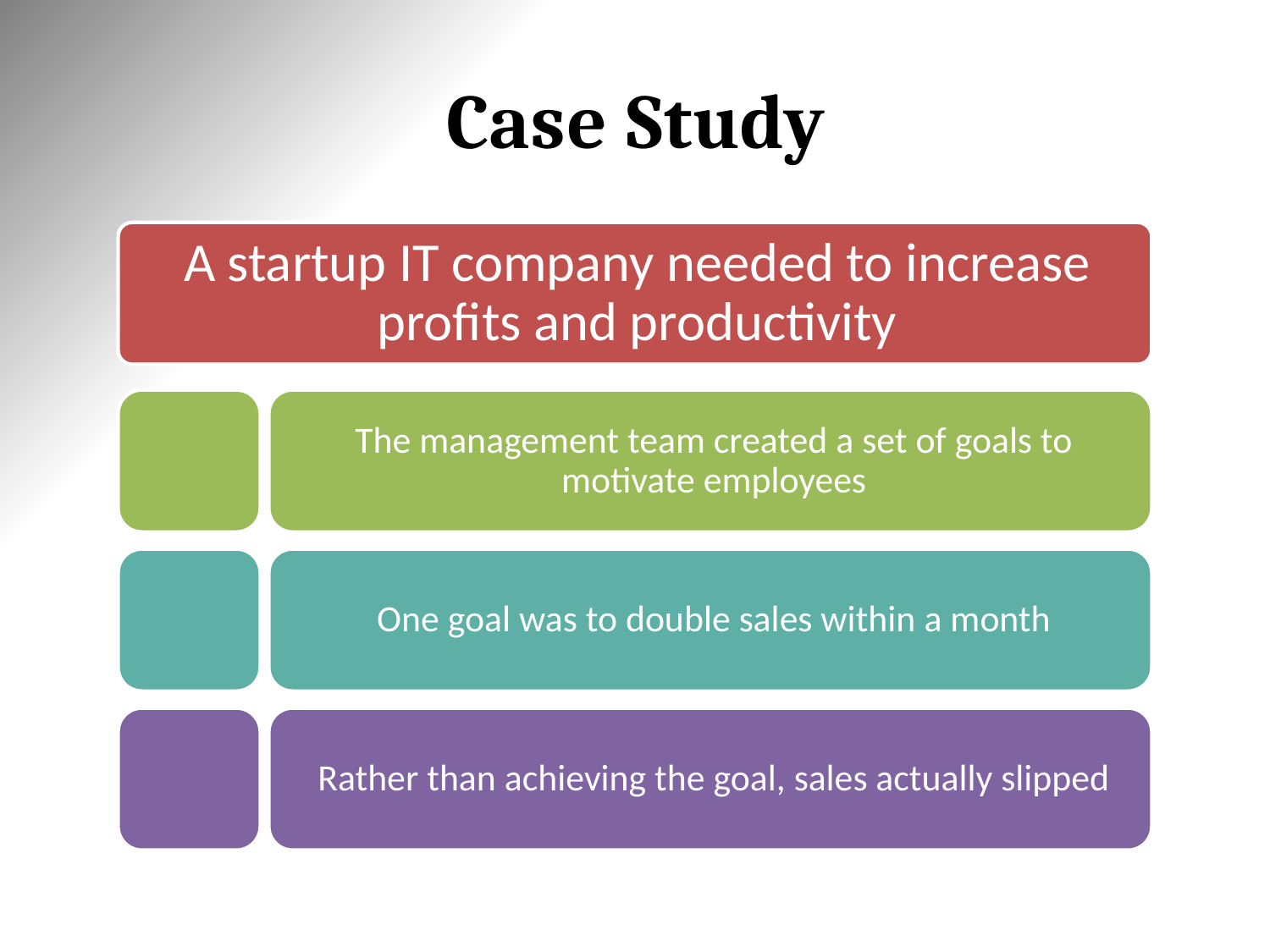

# Case Study
A startup IT company needed to increase profits and productivity
The management team created a set of goals to motivate employees
One goal was to double sales within a month
Rather than achieving the goal, sales actually slipped